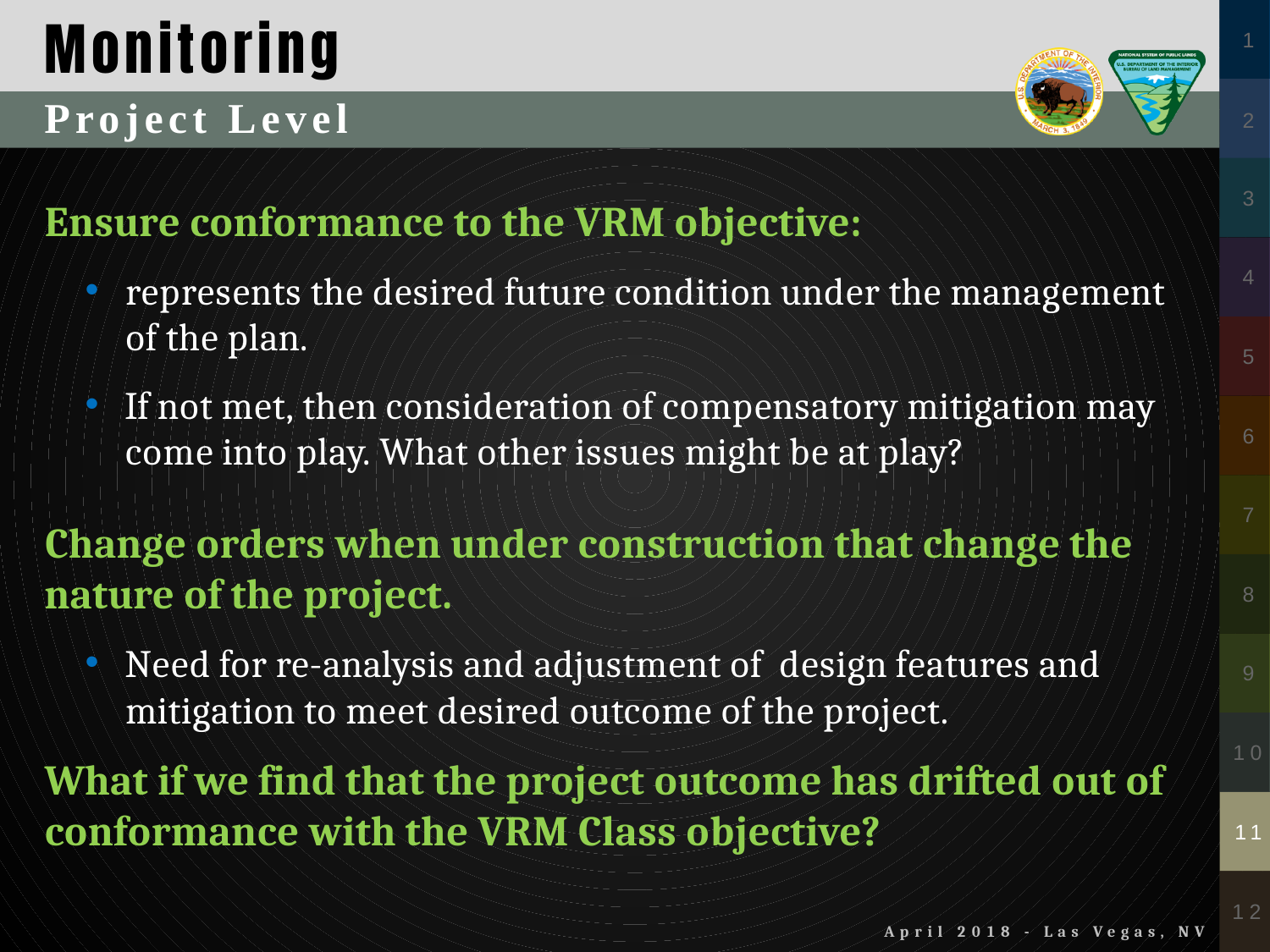

Project Level
Ensure conformance to the VRM objective:
represents the desired future condition under the management of the plan.
If not met, then consideration of compensatory mitigation may come into play. What other issues might be at play?
Change orders when under construction that change the nature of the project.
Need for re-analysis and adjustment of  design features and mitigation to meet desired outcome of the project.
What if we find that the project outcome has drifted out of conformance with the VRM Class objective?